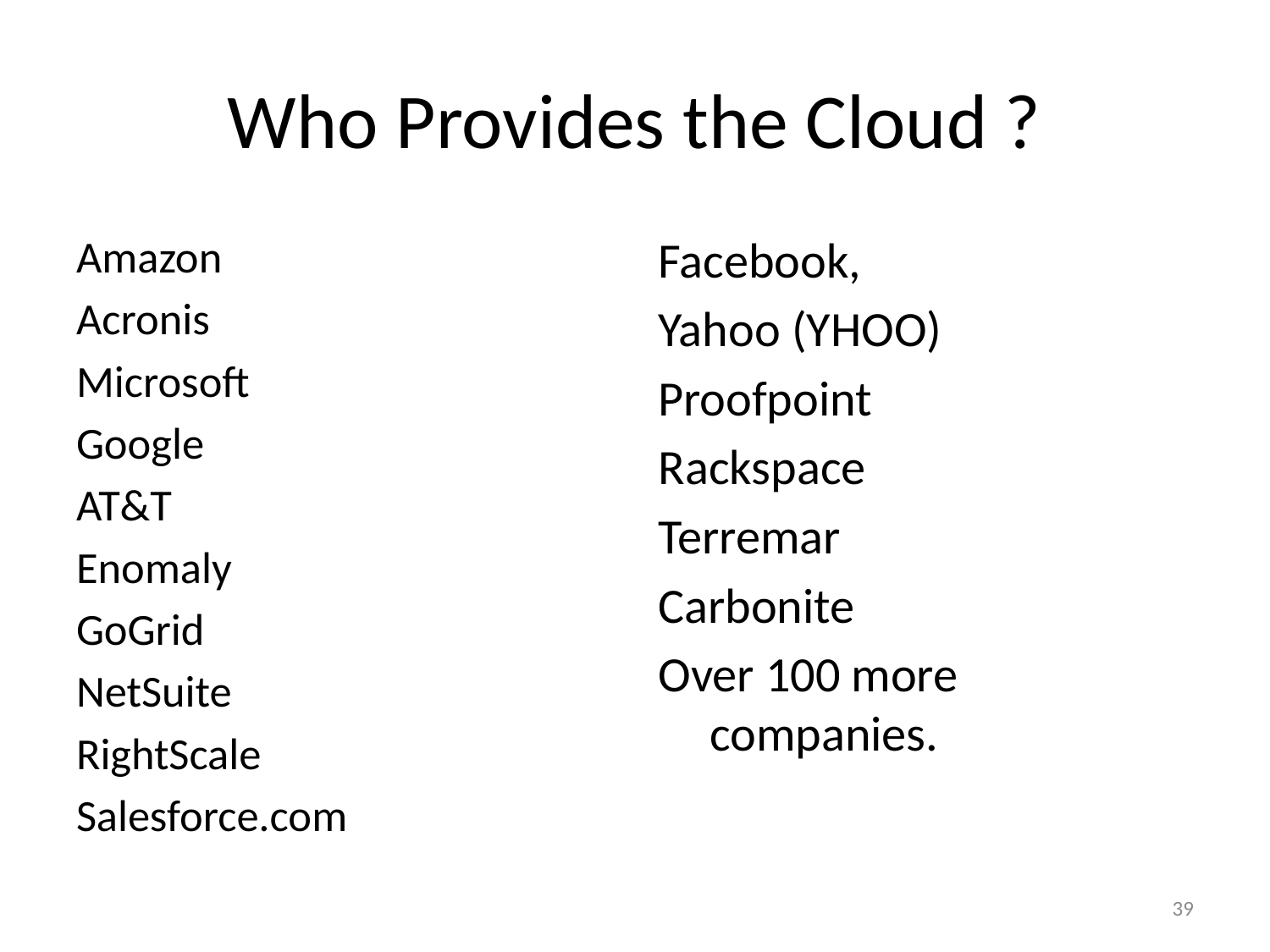

# Who Provides the Cloud ?
Amazon
Acronis
Microsoft
Google
AT&T
Enomaly
GoGrid
NetSuite
RightScale
Salesforce.com

Facebook,
Yahoo (YHOO)
Proofpoint
Rackspace
Terremar
Carbonite
Over 100 more companies.
39